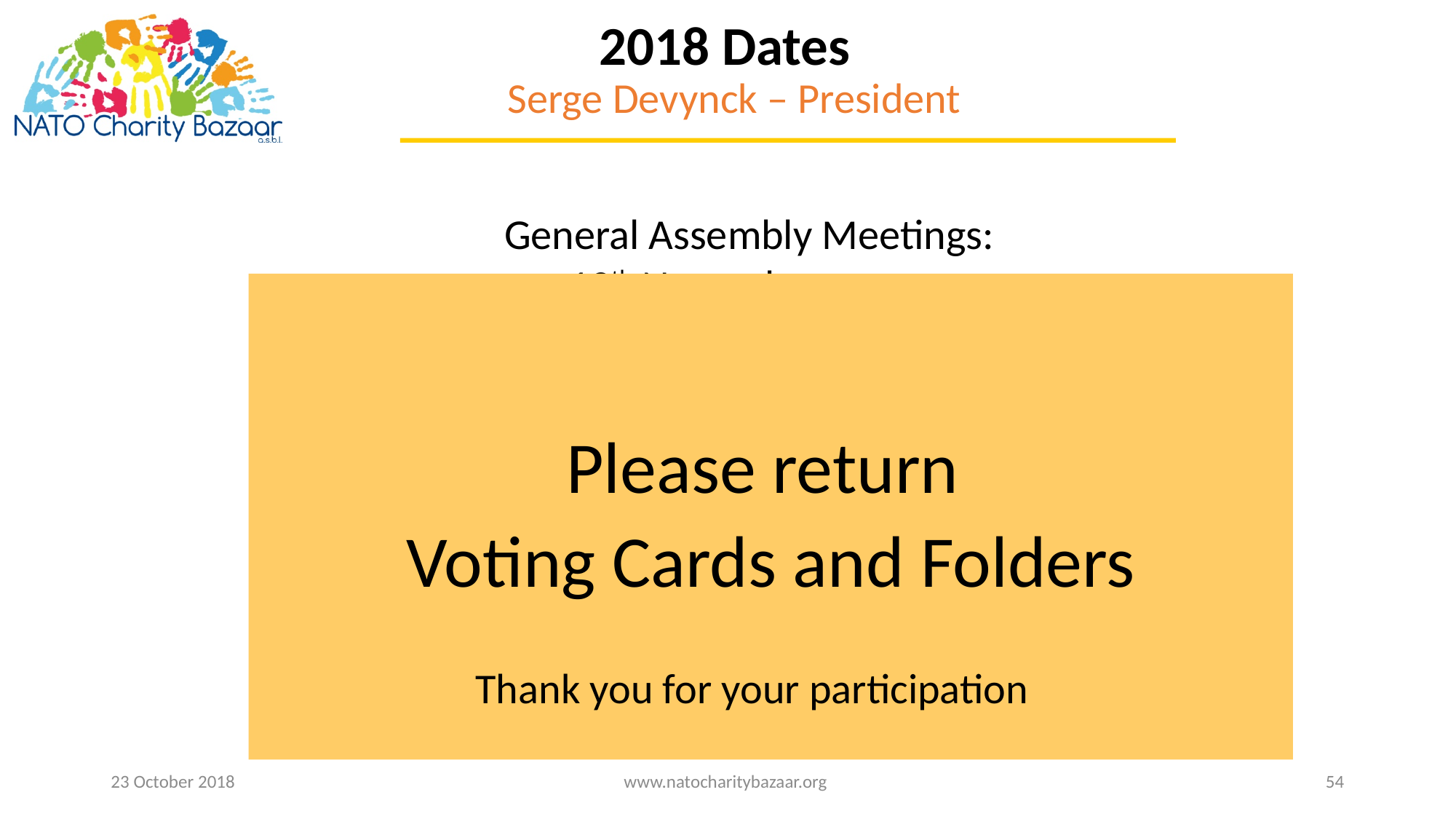

# 2018 Dates Serge Devynck – President

General Assembly Meetings:
 13th November

Please return
Voting Cards and Folders
Thank you for your participation
23 October 2018
www.natocharitybazaar.org
54